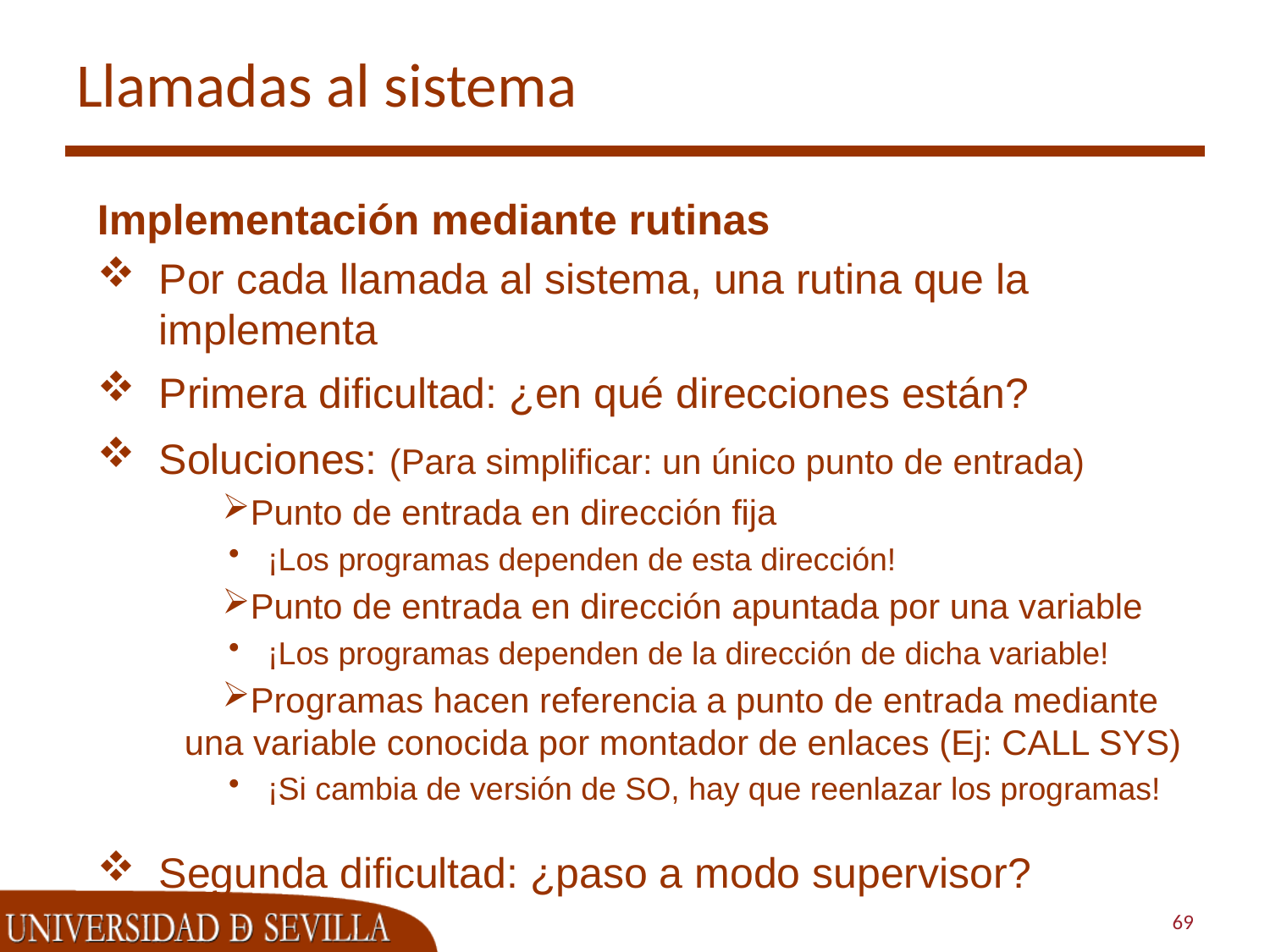

# Llamadas al sistema
Implementación mediante rutinas
Por cada llamada al sistema, una rutina que la implementa
Primera dificultad: ¿en qué direcciones están?
Soluciones: (Para simplificar: un único punto de entrada)
Punto de entrada en dirección fija
 ¡Los programas dependen de esta dirección!
Punto de entrada en dirección apuntada por una variable
 ¡Los programas dependen de la dirección de dicha variable!
Programas hacen referencia a punto de entrada mediante una variable conocida por montador de enlaces (Ej: CALL SYS)
 ¡Si cambia de versión de SO, hay que reenlazar los programas!

Segunda dificultad: ¿paso a modo supervisor?
69